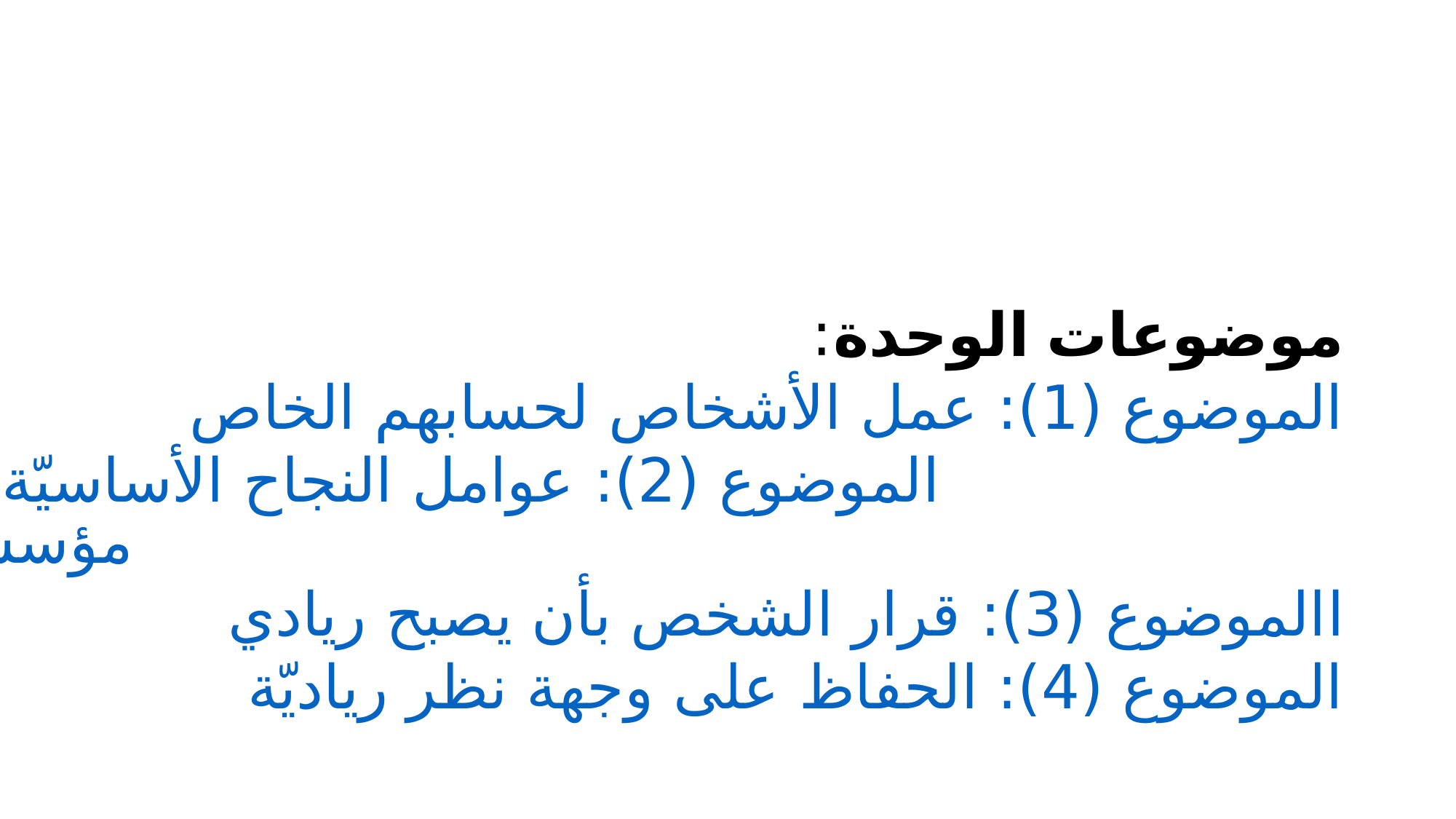

موضوعات الوحدة:
الموضوع (1): عمل الأشخاص لحسابهم الخاص
الموضوع (2): عوامل النجاح الأساسيّة في إنشاء مؤسسة صغيرة
الموضوع (3): قرار الشخص بأن يصبح رياديا
الموضوع (4): الحفاظ على وجهة نظر رياديّة